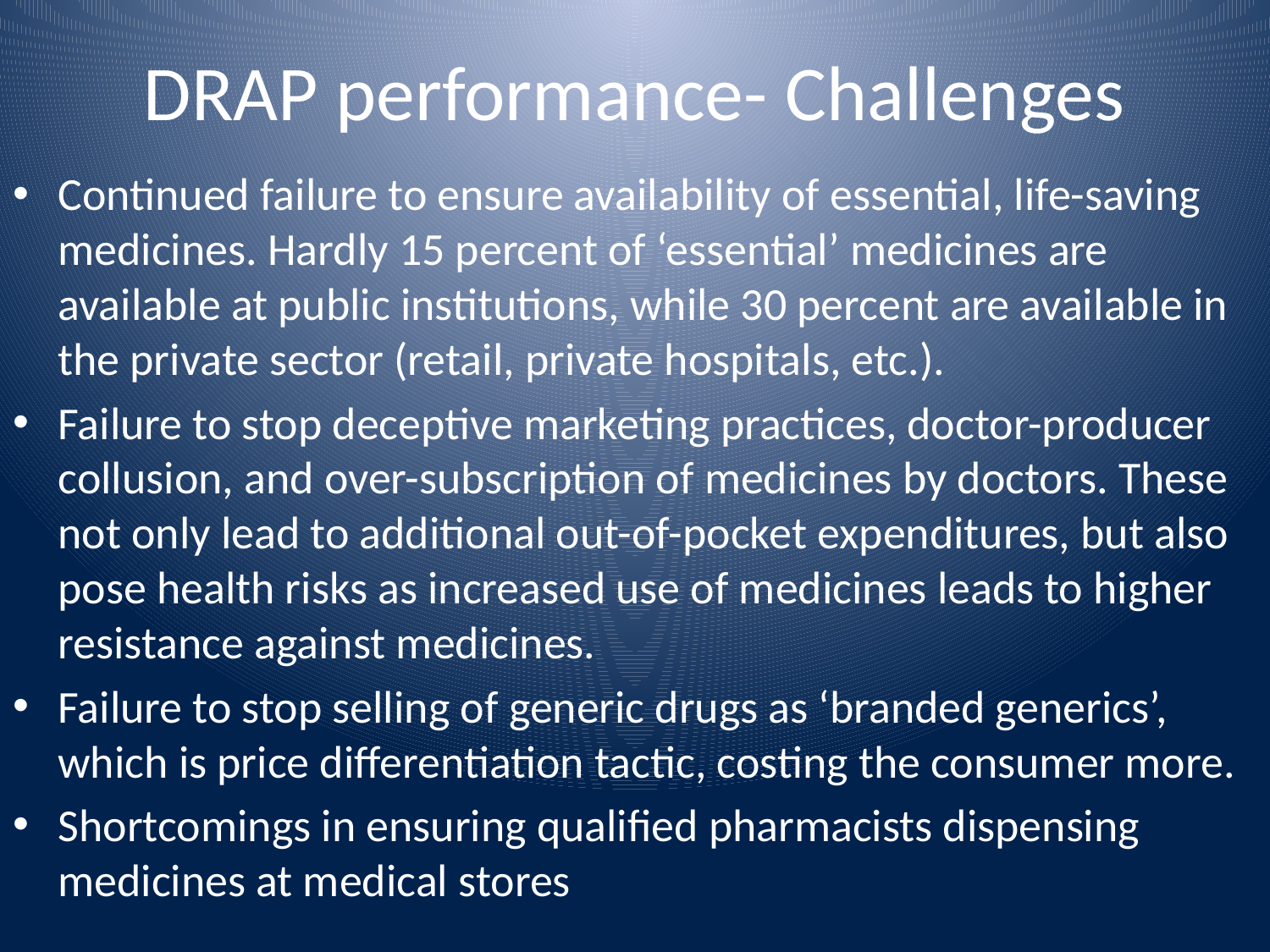

# DRAP performance- Challenges
Continued failure to ensure availability of essential, life-saving medicines. Hardly 15 percent of ‘essential’ medicines are available at public institutions, while 30 percent are available in the private sector (retail, private hospitals, etc.).
Failure to stop deceptive marketing practices, doctor-producer collusion, and over-subscription of medicines by doctors. These not only lead to additional out-of-pocket expenditures, but also pose health risks as increased use of medicines leads to higher resistance against medicines.
Failure to stop selling of generic drugs as ‘branded generics’, which is price differentiation tactic, costing the consumer more.
Shortcomings in ensuring qualified pharmacists dispensing medicines at medical stores